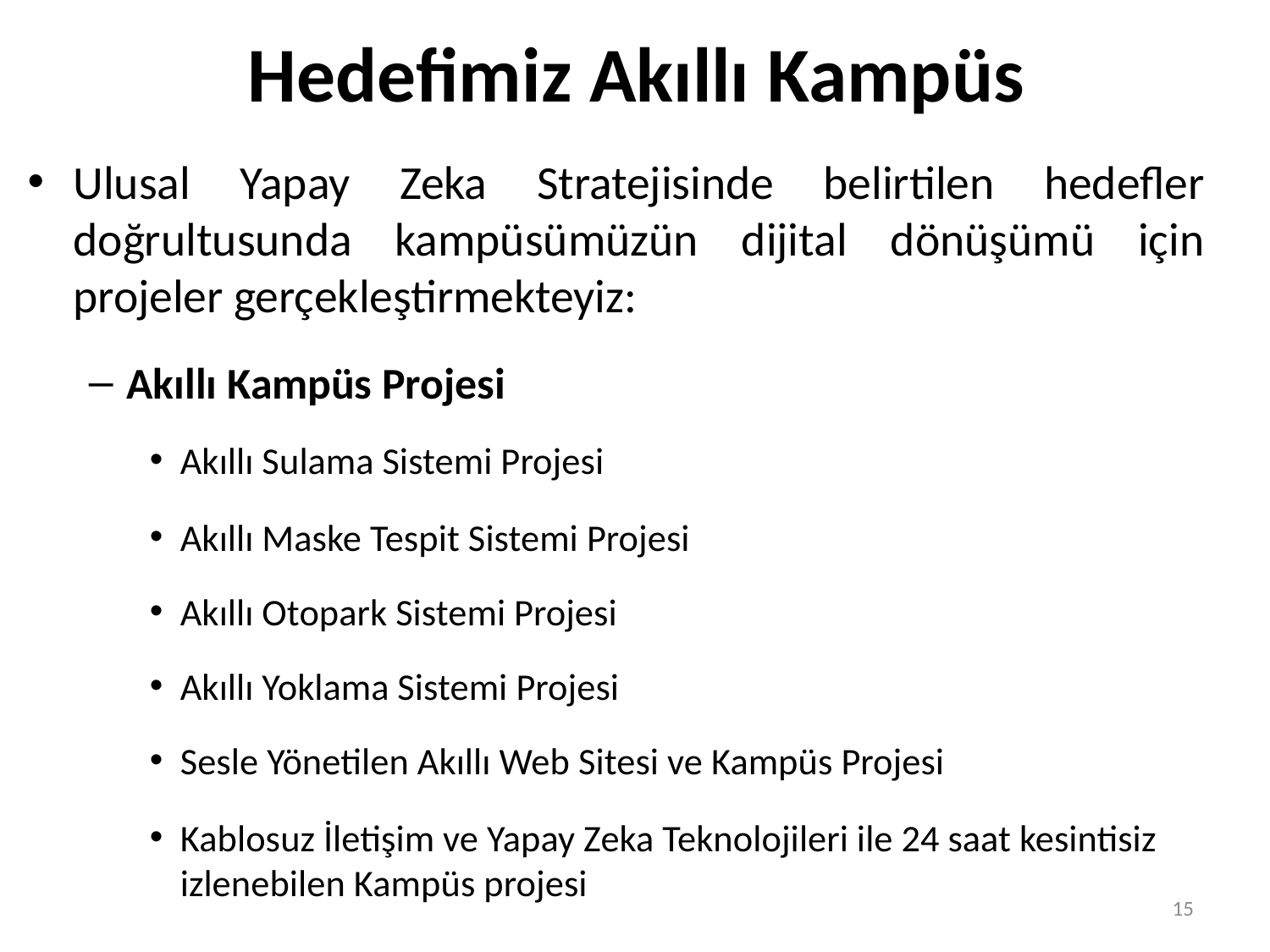

# Hedefimiz Akıllı Kampüs
Ulusal Yapay Zeka Stratejisinde belirtilen hedefler doğrultusunda kampüsümüzün dijital dönüşümü için projeler gerçekleştirmekteyiz:

Akıllı Kampüs Projesi

Akıllı Sulama Sistemi Projesi

Akıllı Maske Tespit Sistemi Projesi

Akıllı Otopark Sistemi Projesi

Akıllı Yoklama Sistemi Projesi

Sesle Yönetilen Akıllı Web Sitesi ve Kampüs Projesi

Kablosuz İletişim ve Yapay Zeka Teknolojileri ile 24 saat kesintisiz izlenebilen Kampüs projesi
15